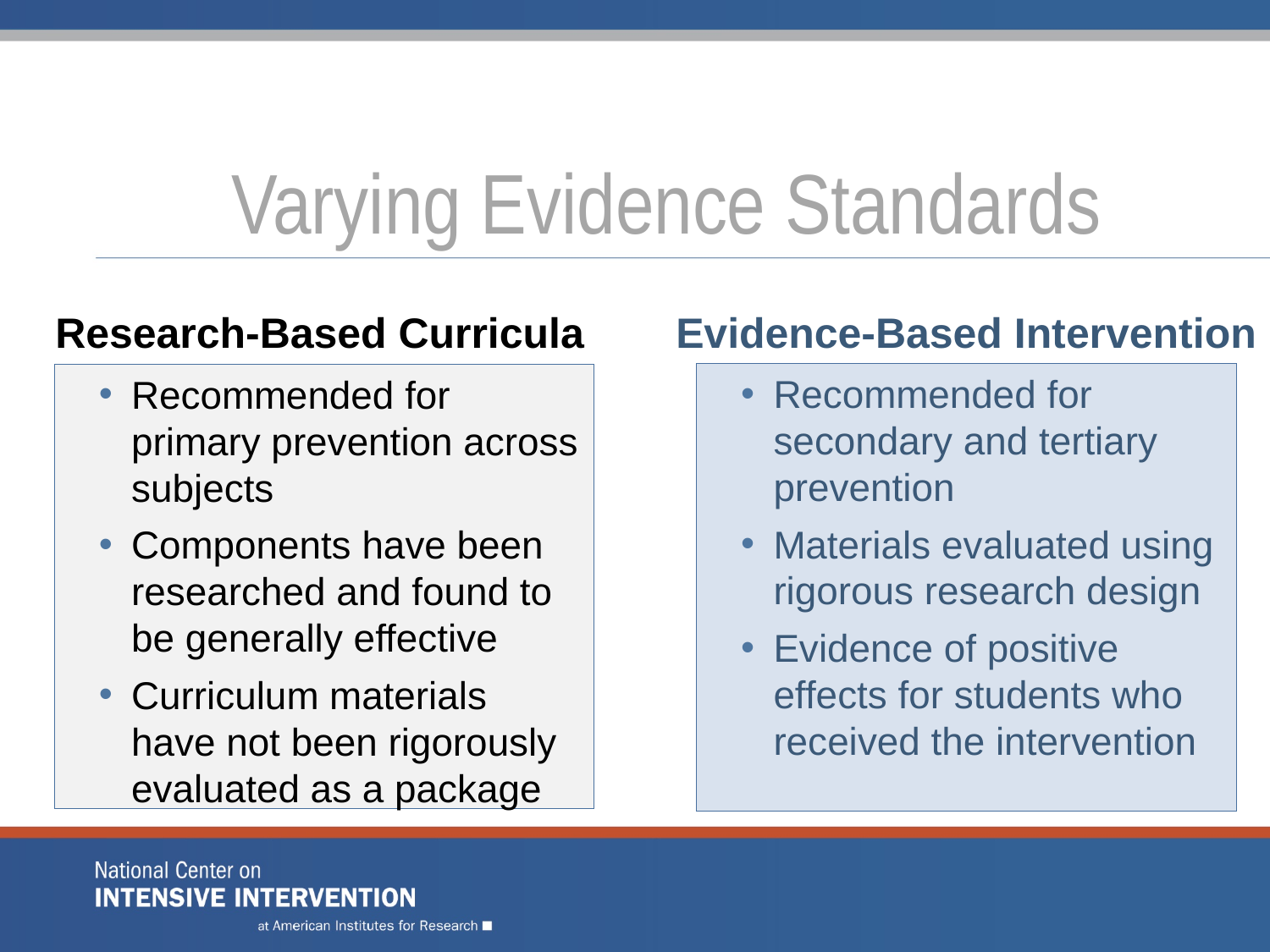

# Varying Evidence Standards
Research-Based Curricula
Evidence-Based Intervention
Recommended for secondary and tertiary prevention
Materials evaluated using rigorous research design
Evidence of positive effects for students who received the intervention

Recommended for primary prevention across subjects
Components have been researched and found to be generally effective
Curriculum materials have not been rigorously evaluated as a package